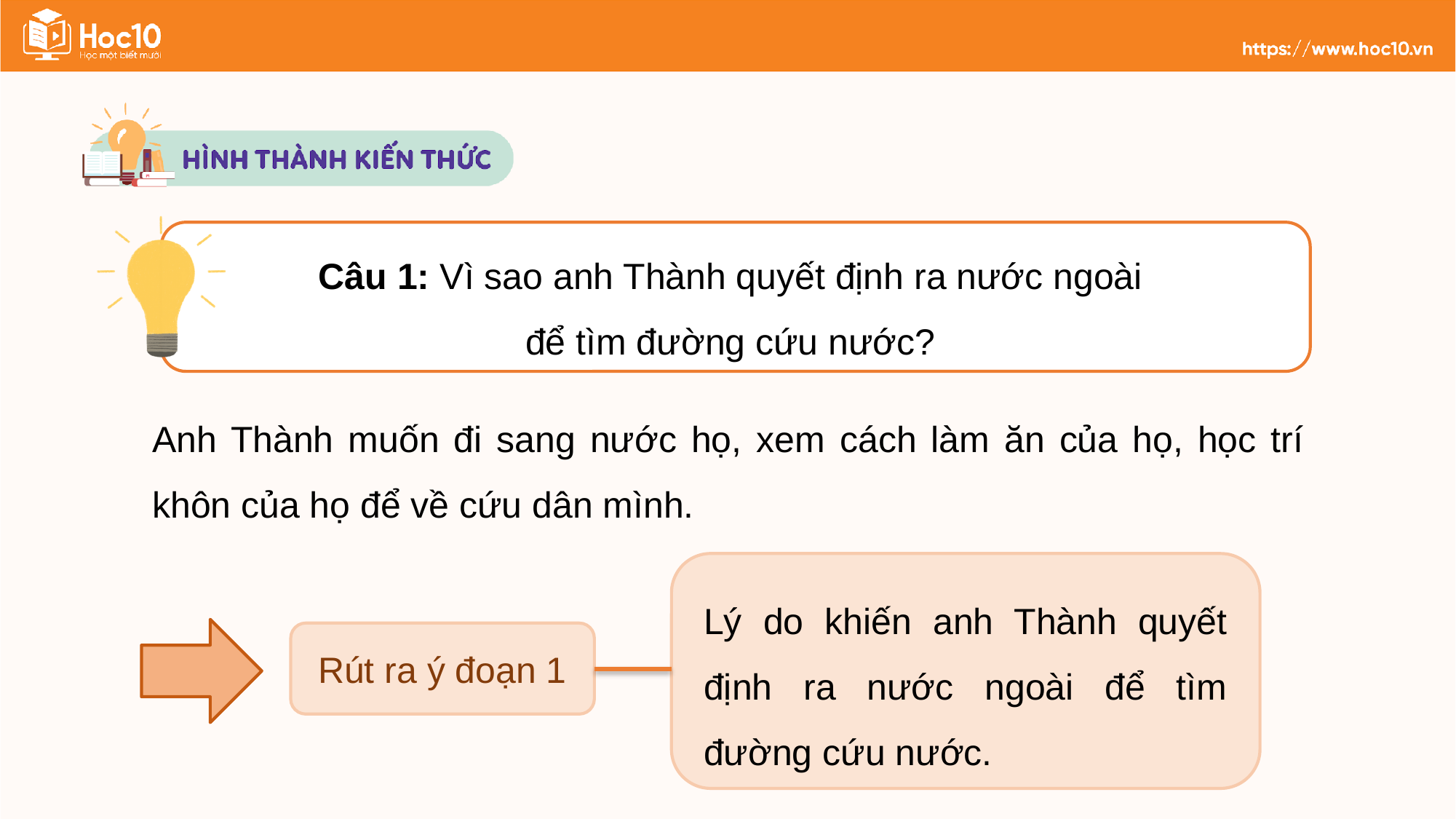

Câu 1: Vì sao anh Thành quyết định ra nước ngoài
để tìm đường cứu nước?
Anh Thành muốn đi sang nước họ, xem cách làm ăn của họ, học trí khôn của họ để về cứu dân mình.

Lý do khiến anh Thành quyết định ra nước ngoài để tìm đường cứu nước.

Rút ra ý đoạn 1